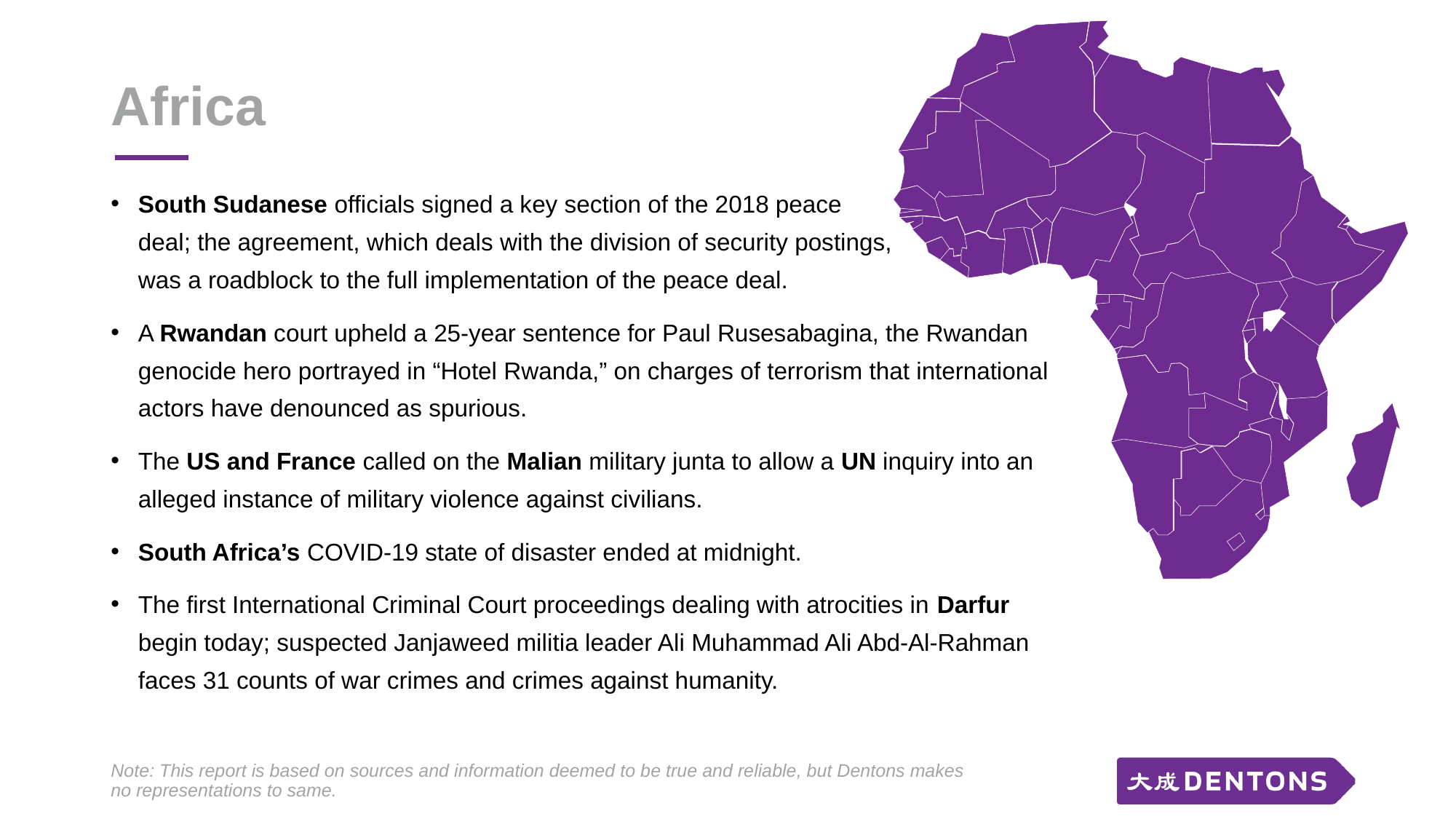

# Africa
South Sudanese officials signed a key section of the 2018 peace
deal; the agreement, which deals with the division of security postings,
was a roadblock to the full implementation of the peace deal.
A Rwandan court upheld a 25-year sentence for Paul Rusesabagina, the Rwandan genocide hero portrayed in “Hotel Rwanda,” on charges of terrorism that international actors have denounced as spurious.
The US and France called on the Malian military junta to allow a UN inquiry into an alleged instance of military violence against civilians.
South Africa’s COVID-19 state of disaster ended at midnight.
The first International Criminal Court proceedings dealing with atrocities in Darfur begin today; suspected Janjaweed militia leader Ali Muhammad Ali Abd-Al-Rahman faces 31 counts of war crimes and crimes against humanity.
Note: This report is based on sources and information deemed to be true and reliable, but Dentons makes no representations to same.